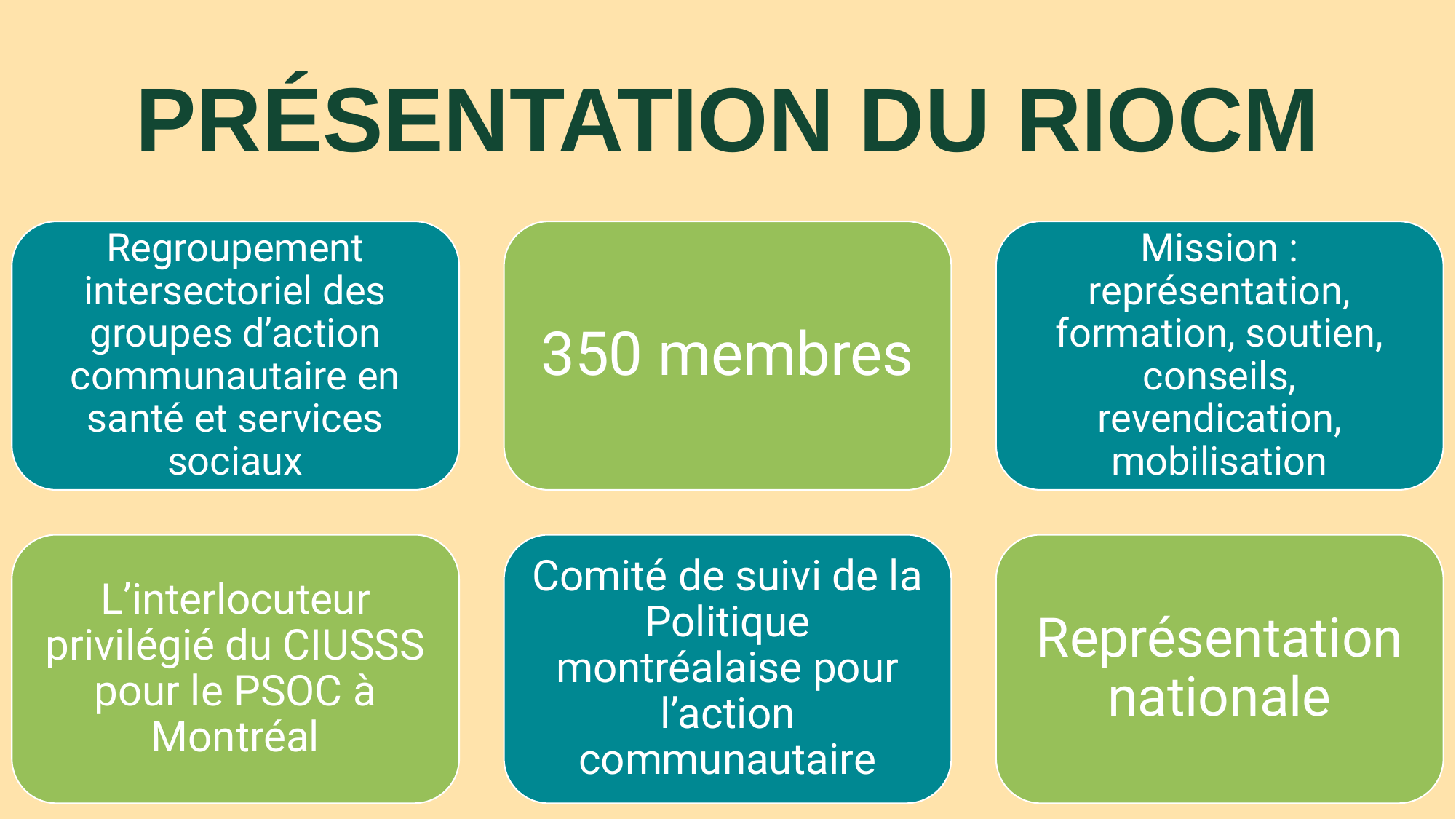

# PRÉSENTATION DU RIOCM
Regroupement intersectoriel des groupes d’action communautaire en santé et services sociaux
350 membres
Mission : représentation, formation, soutien, conseils, revendication, mobilisation
L’interlocuteur privilégié du CIUSSS pour le PSOC à Montréal
Comité de suivi de la Politique montréalaise pour l’action communautaire
Représentation nationale